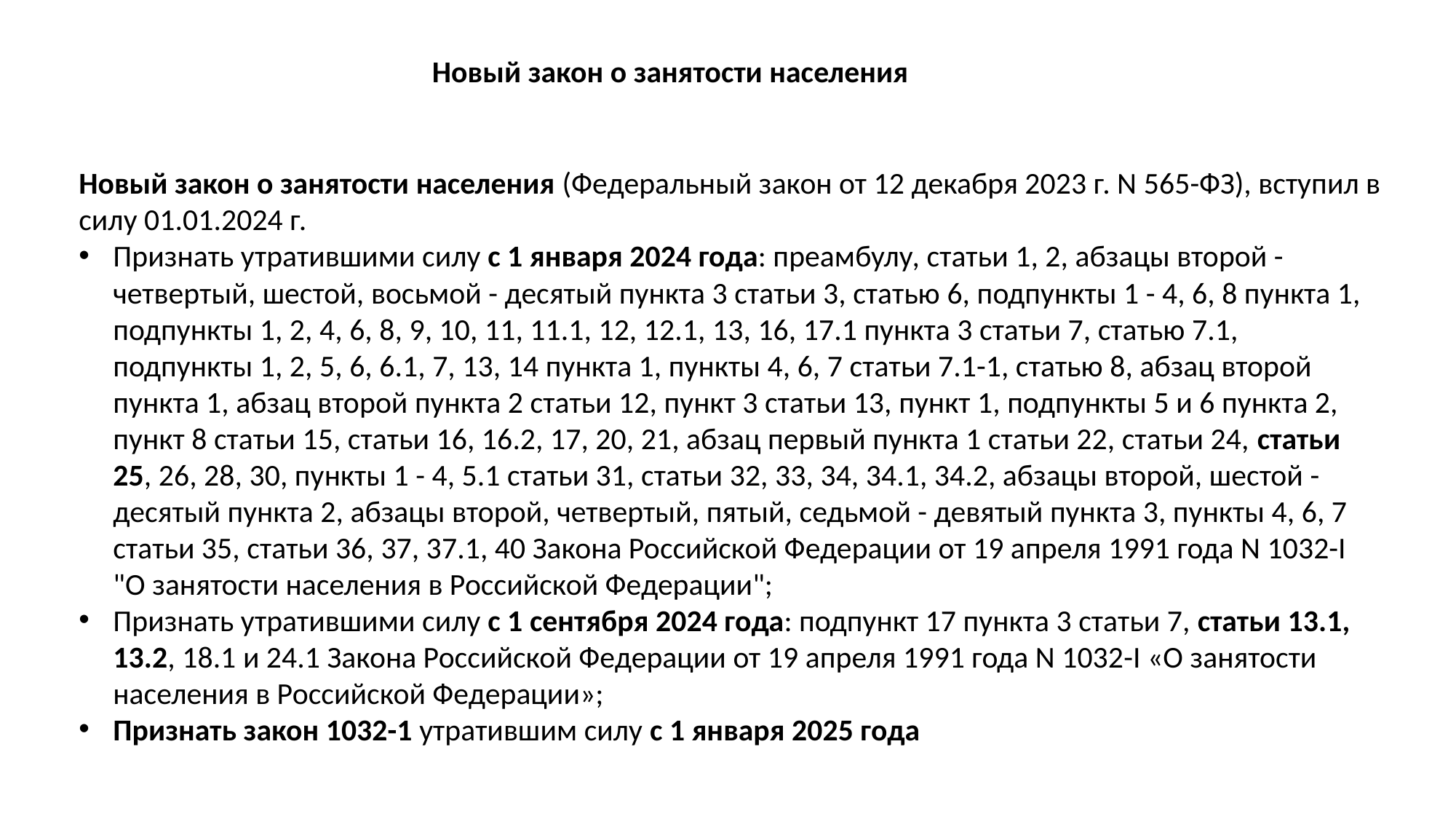

Новый закон о занятости населения
Новый закон о занятости населения (Федеральный закон от 12 декабря 2023 г. N 565-ФЗ), вступил в силу 01.01.2024 г.
Признать утратившими силу с 1 января 2024 года: преамбулу, статьи 1, 2, абзацы второй - четвертый, шестой, восьмой - десятый пункта 3 статьи 3, статью 6, подпункты 1 - 4, 6, 8 пункта 1, подпункты 1, 2, 4, 6, 8, 9, 10, 11, 11.1, 12, 12.1, 13, 16, 17.1 пункта 3 статьи 7, статью 7.1, подпункты 1, 2, 5, 6, 6.1, 7, 13, 14 пункта 1, пункты 4, 6, 7 статьи 7.1-1, статью 8, абзац второй пункта 1, абзац второй пункта 2 статьи 12, пункт 3 статьи 13, пункт 1, подпункты 5 и 6 пункта 2, пункт 8 статьи 15, статьи 16, 16.2, 17, 20, 21, абзац первый пункта 1 статьи 22, статьи 24, статьи 25, 26, 28, 30, пункты 1 - 4, 5.1 статьи 31, статьи 32, 33, 34, 34.1, 34.2, абзацы второй, шестой - десятый пункта 2, абзацы второй, четвертый, пятый, седьмой - девятый пункта 3, пункты 4, 6, 7 статьи 35, статьи 36, 37, 37.1, 40 Закона Российской Федерации от 19 апреля 1991 года N 1032-I "О занятости населения в Российской Федерации";
Признать утратившими силу с 1 сентября 2024 года: подпункт 17 пункта 3 статьи 7, статьи 13.1, 13.2, 18.1 и 24.1 Закона Российской Федерации от 19 апреля 1991 года N 1032-I «О занятости населения в Российской Федерации»;
Признать закон 1032-1 утратившим силу с 1 января 2025 года